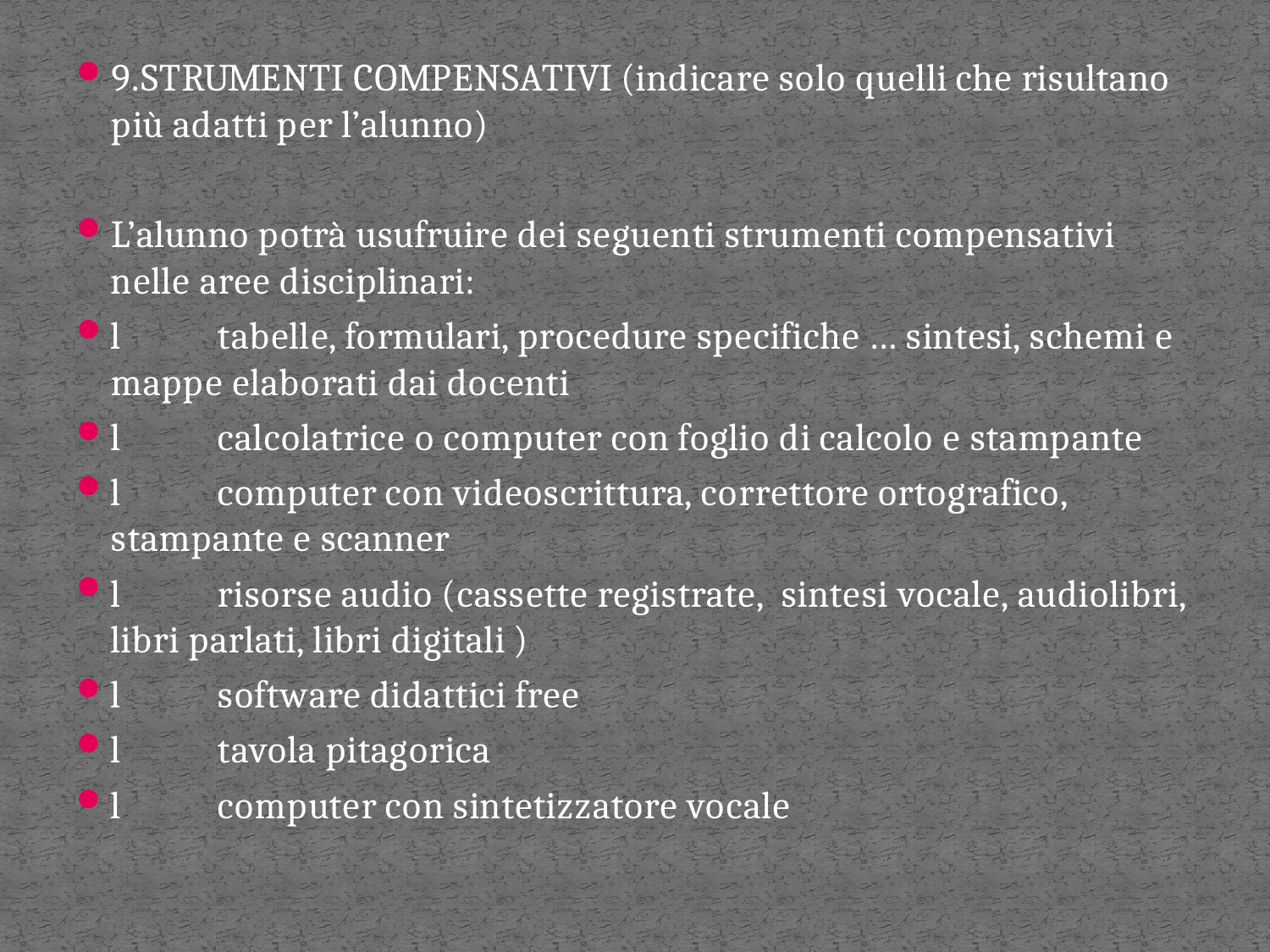

9.STRUMENTI COMPENSATIVI (indicare solo quelli che risultano più adatti per l’alunno)

L’alunno potrà usufruire dei seguenti strumenti compensativi nelle aree disciplinari:
l	tabelle, formulari, procedure specifiche … sintesi, schemi e mappe elaborati dai docenti
l	calcolatrice o computer con foglio di calcolo e stampante
l	computer con videoscrittura, correttore ortografico, stampante e scanner
l	risorse audio (cassette registrate,  sintesi vocale, audiolibri, libri parlati, libri digitali )
l	software didattici free
l	tavola pitagorica
l	computer con sintetizzatore vocale